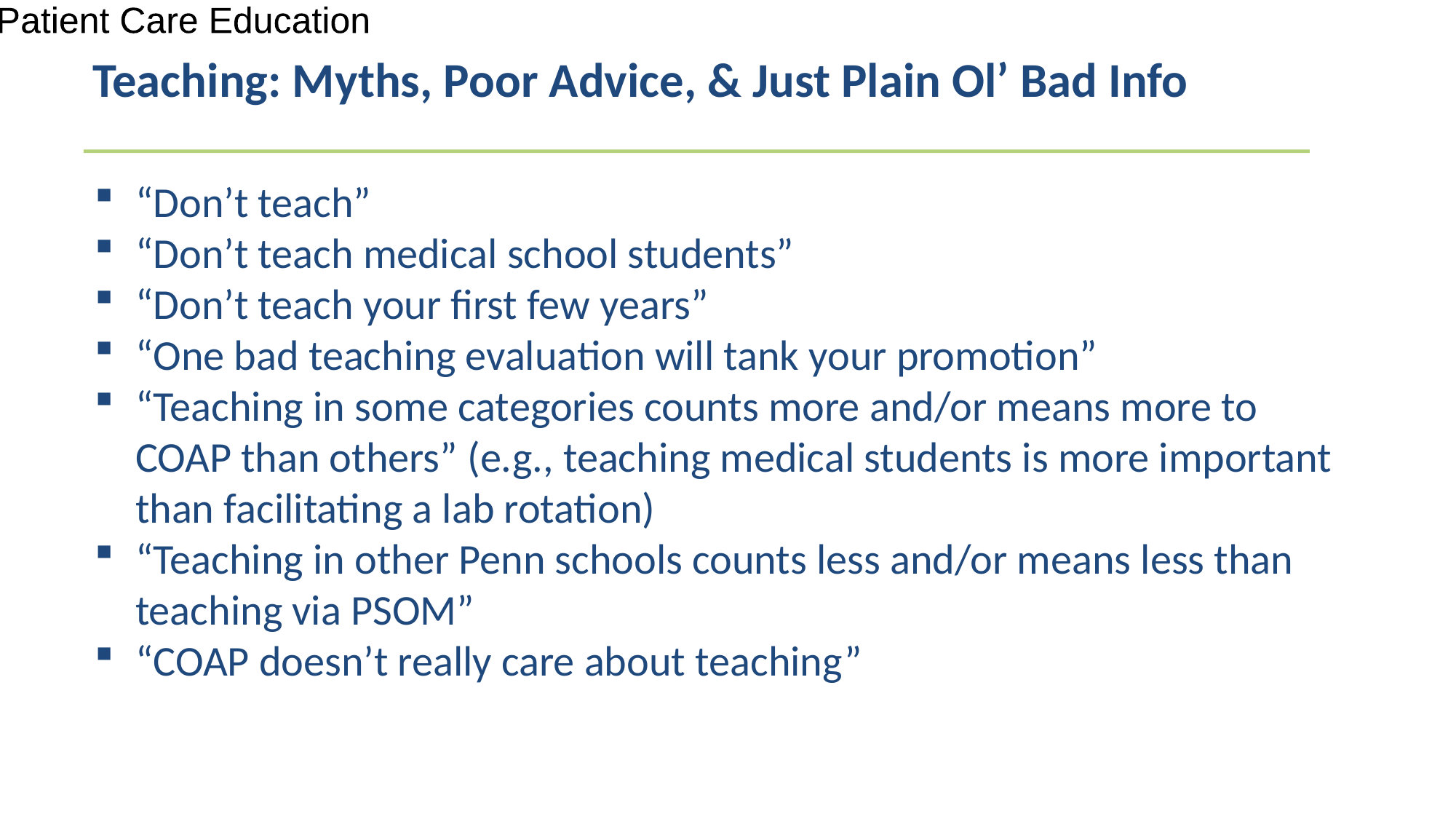

Teaching: Myths, Poor Advice, & Just Plain Ol’ Bad Info
Research Patient Care Education

“Don’t teach”
“Don’t teach medical school students”
“Don’t teach your first few years”
“One bad teaching evaluation will tank your promotion”
“Teaching in some categories counts more and/or means more to COAP than others” (e.g., teaching medical students is more important than facilitating a lab rotation)
“Teaching in other Penn schools counts less and/or means less than teaching via PSOM”
“COAP doesn’t really care about teaching”